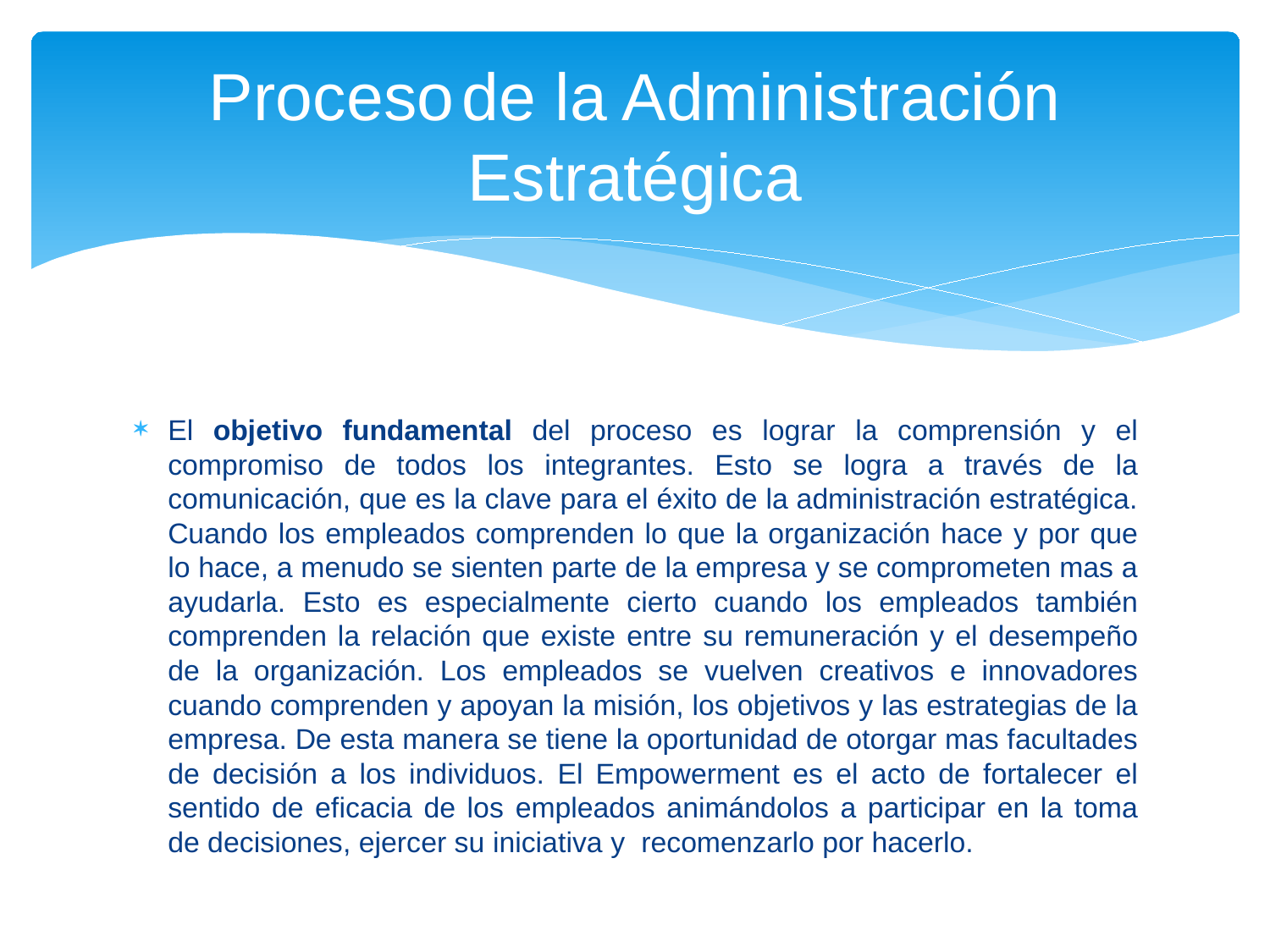

# Proceso de la Administración Estratégica

El objetivo fundamental del proceso es lograr la comprensión y el compromiso de todos los integrantes. Esto se logra a través de la comunicación, que es la clave para el éxito de la administración estratégica. Cuando los empleados comprenden lo que la organización hace y por que lo hace, a menudo se sienten parte de la empresa y se comprometen mas a ayudarla. Esto es especialmente cierto cuando los empleados también comprenden la relación que existe entre su remuneración y el desempeño de la organización. Los empleados se vuelven creativos e innovadores cuando comprenden y apoyan la misión, los objetivos y las estrategias de la empresa. De esta manera se tiene la oportunidad de otorgar mas facultades de decisión a los individuos. El Empowerment es el acto de fortalecer el sentido de eficacia de los empleados animándolos a participar en la toma de decisiones, ejercer su iniciativa y  recomenzarlo por hacerlo.